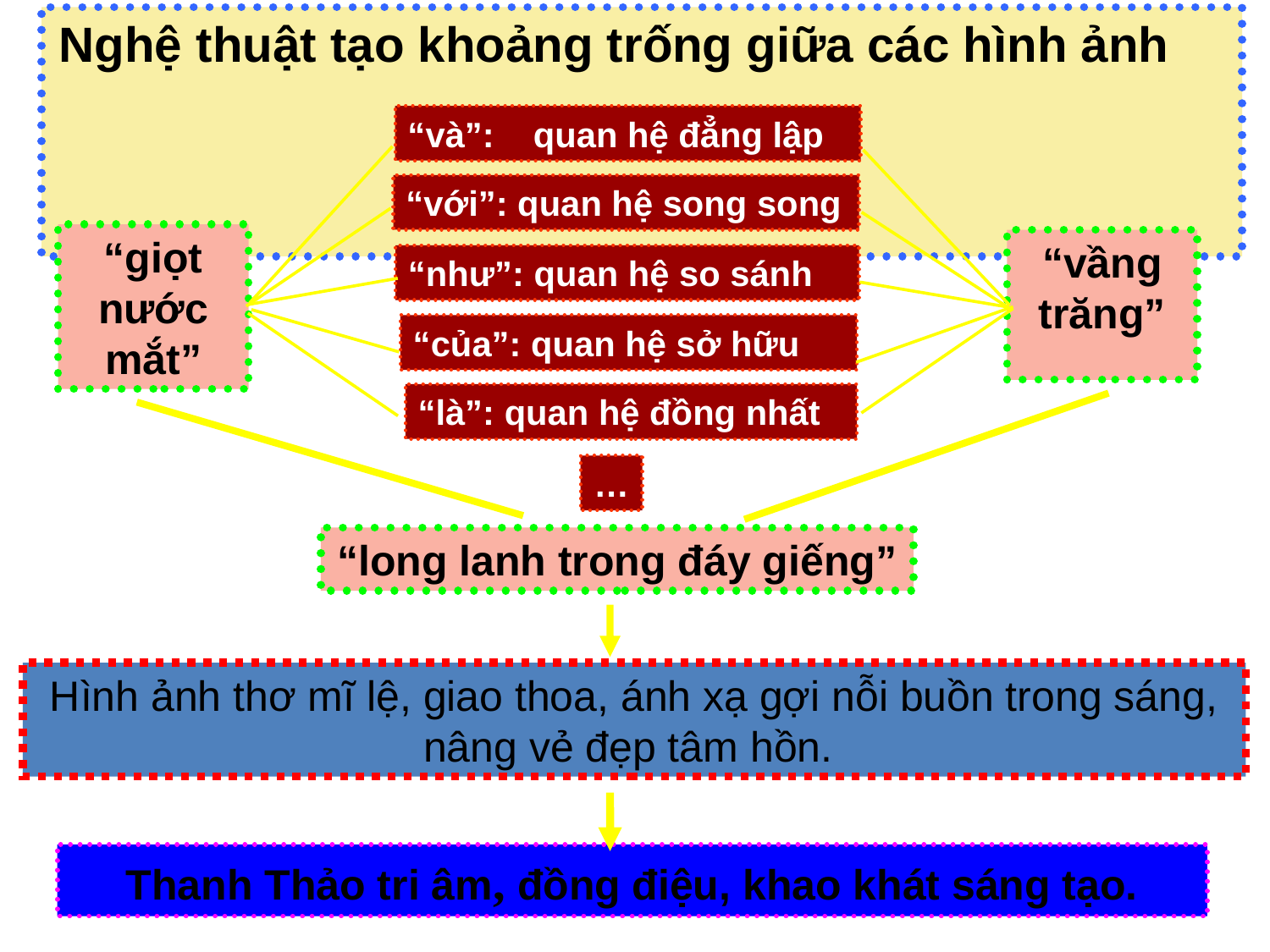

Nghệ thuật tạo khoảng trống giữa các hình ảnh
“và”:    quan hệ đẳng lập

“với”: quan hệ song song

“giọt nước mắt”
“vầng trăng”

“như”: quan hệ so sánh

“của”: quan hệ sở hữu
“là”: quan hệ đồng nhất

…
“long lanh trong đáy giếng”

Hình ảnh thơ mĩ lệ, giao thoa, ánh xạ gợi nỗi buồn trong sáng, nâng vẻ đẹp tâm hồn.

Thanh Thảo tri âm, đồng điệu, khao khát sáng tạo.